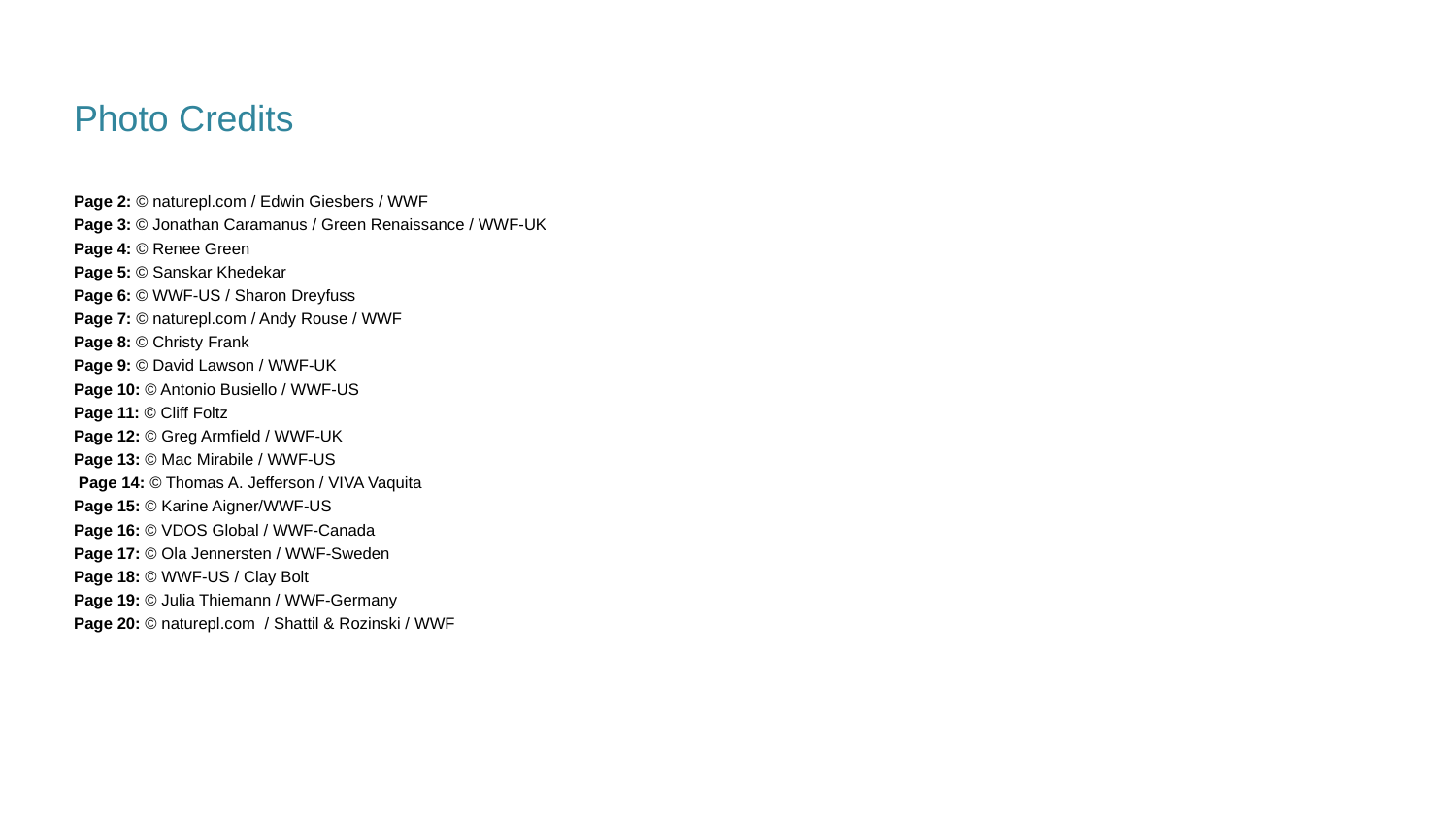

Photo Credits
Page 2: © naturepl.com / Edwin Giesbers / WWF
Page 3: © Jonathan Caramanus / Green Renaissance / WWF-UK
Page 4: © Renee Green
Page 5: © Sanskar Khedekar
Page 6: © WWF-US / Sharon Dreyfuss
Page 7: © naturepl.com / Andy Rouse / WWF
Page 8: © Christy Frank
Page 9: © David Lawson / WWF-UK
Page 10: © Antonio Busiello / WWF-US
Page 11: © Cliff Foltz
Page 12: © Greg Armfield / WWF-UK
Page 13: © Mac Mirabile / WWF-US
 Page 14: © Thomas A. Jefferson / VIVA Vaquita
Page 15: © Karine Aigner/WWF-US
Page 16: © VDOS Global / WWF-Canada
Page 17: © Ola Jennersten / WWF-Sweden
Page 18: © WWF-US / Clay Bolt
Page 19: © Julia Thiemann / WWF-Germany
Page 20: © naturepl.com  / Shattil & Rozinski / WWF